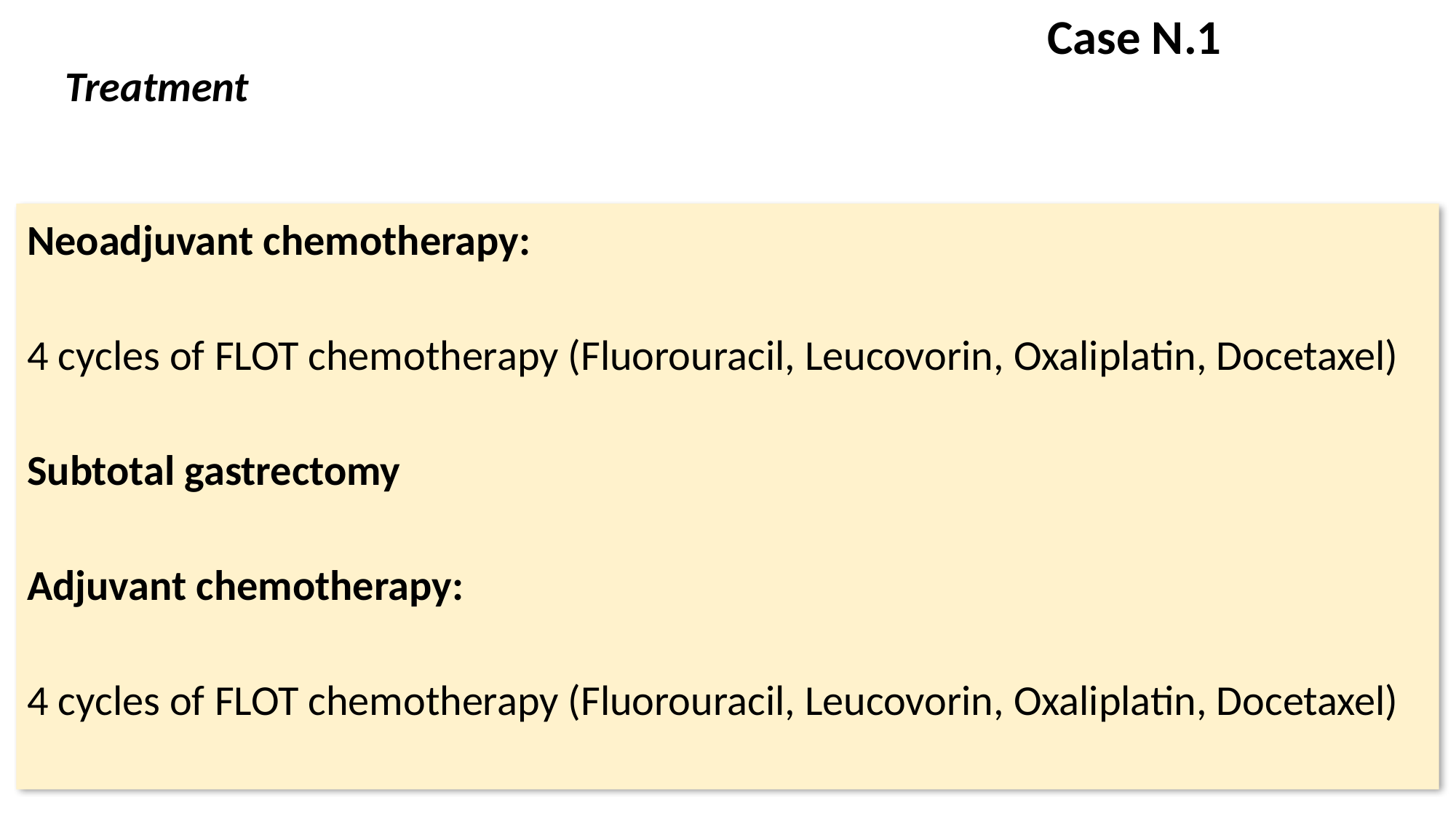

# Case N.1 Treatment
Neoadjuvant chemotherapy:
4 cycles of FLOT chemotherapy (Fluorouracil, Leucovorin, Oxaliplatin, Docetaxel)
Subtotal gastrectomy
Adjuvant chemotherapy:
4 cycles of FLOT chemotherapy (Fluorouracil, Leucovorin, Oxaliplatin, Docetaxel)